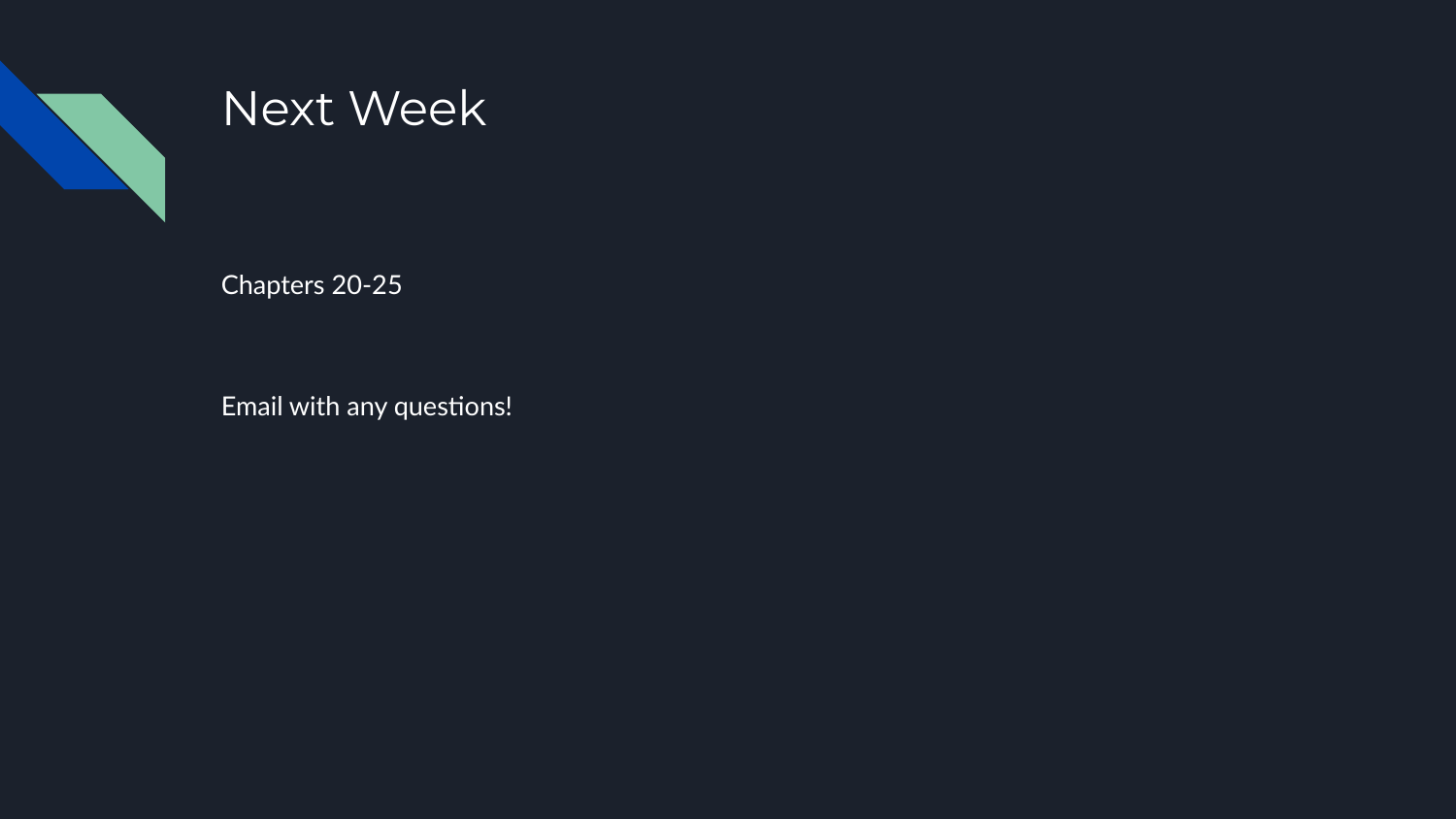

# Next Week
Chapters 20-25

Email with any questions!